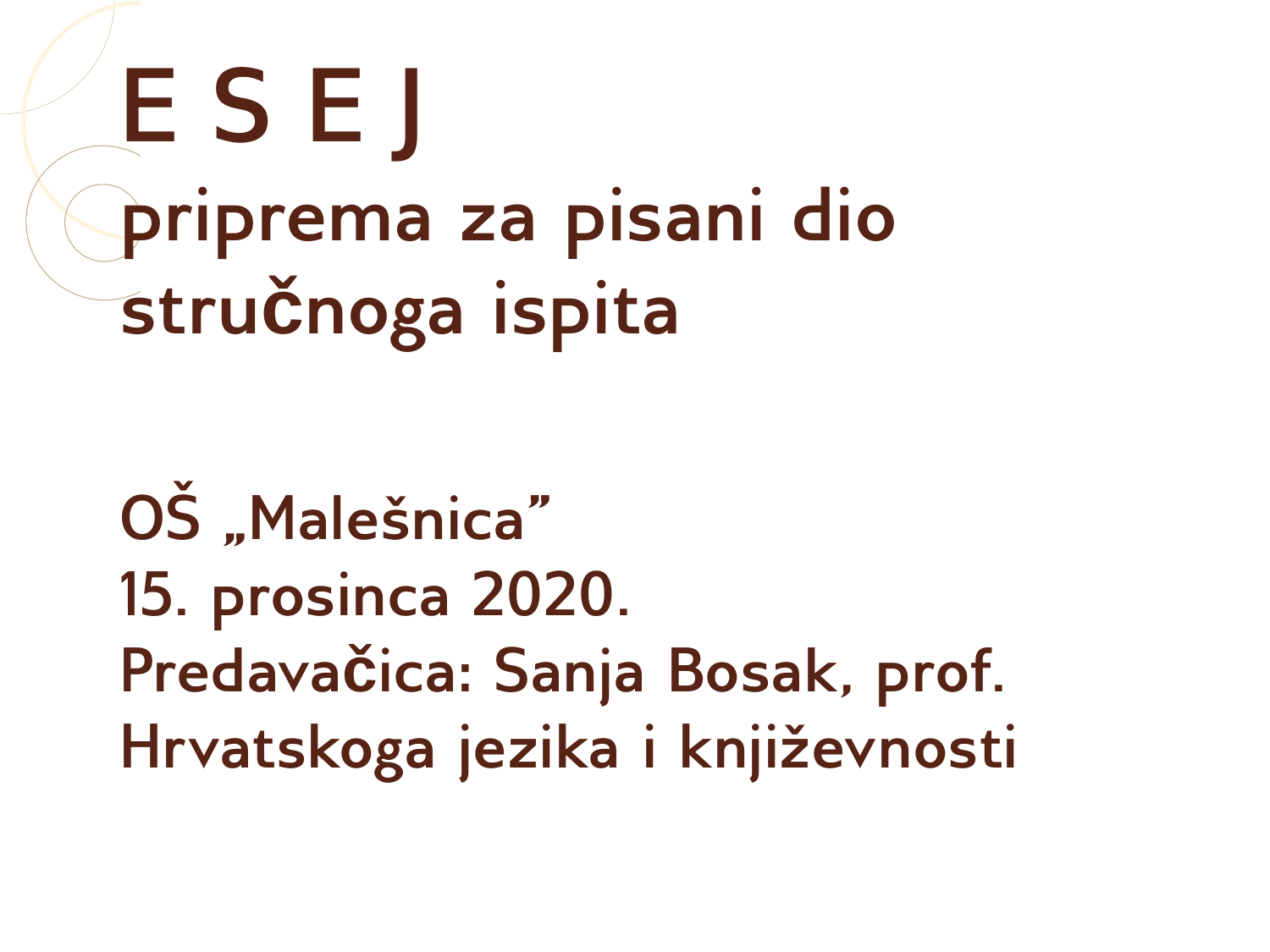

E S E J
priprema za pisani dio stručnoga ispita
OŠ „Malešnica”
15. prosinca 2020.
Predavačica: Sanja Bosak, prof.
Hrvatskoga jezika i književnosti